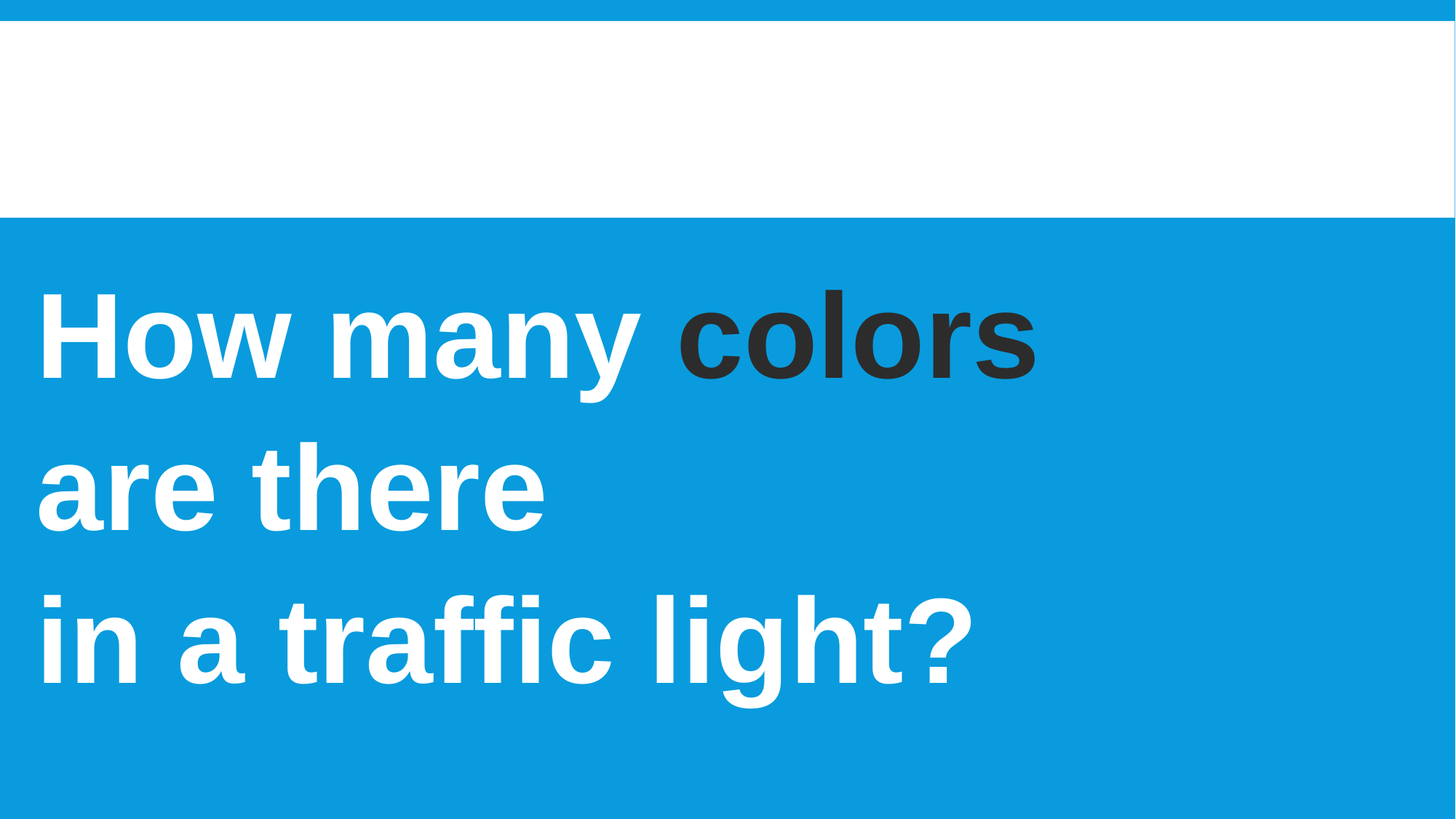

How many colors
are there
in a traffic light?